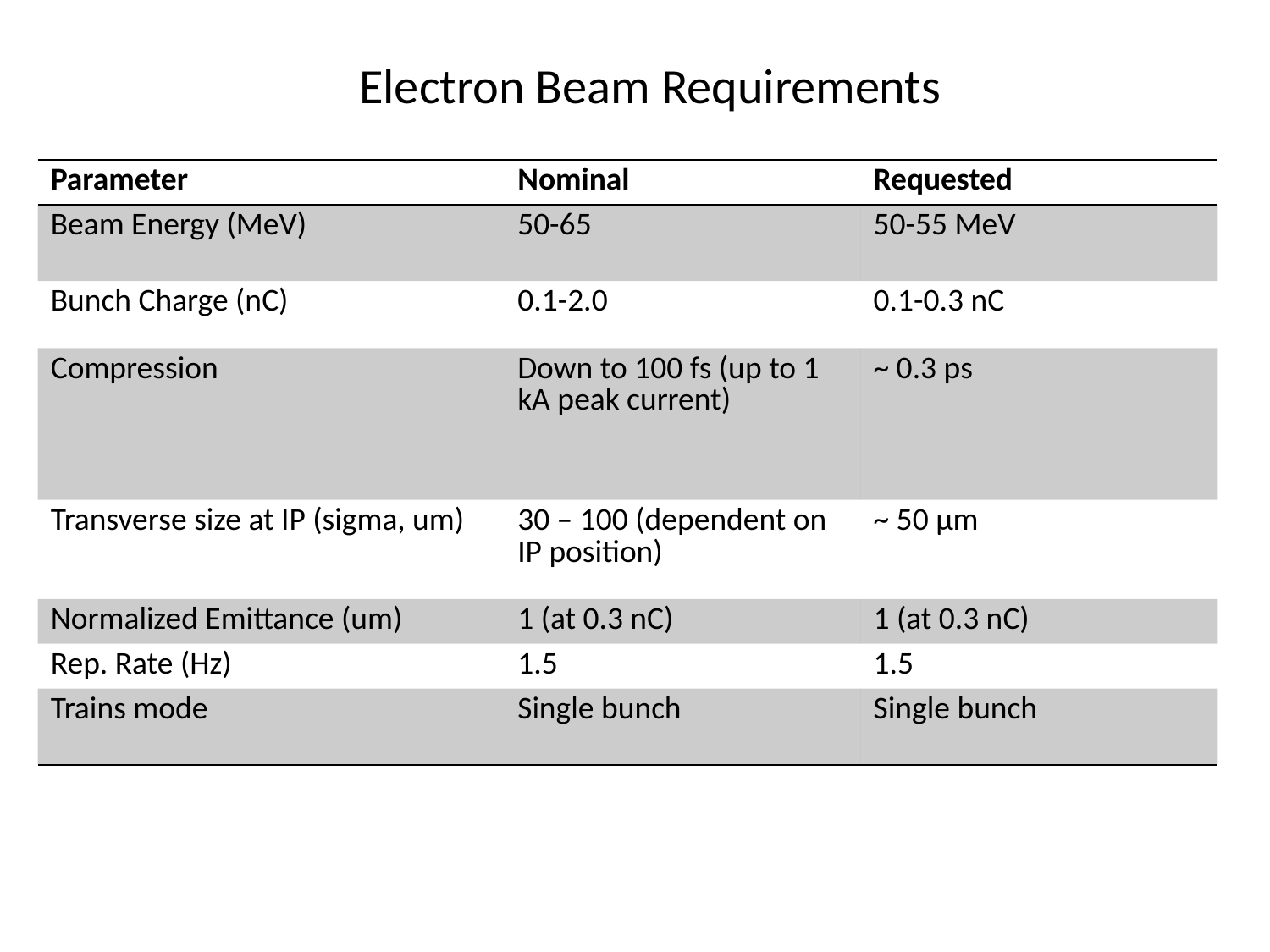

Electron Beam Requirements
| Parameter | Nominal | Requested |
| --- | --- | --- |
| Beam Energy (MeV) | 50-65 | 50-55 MeV |
| Bunch Charge (nC) | 0.1-2.0 | 0.1-0.3 nC |
| Compression | Down to 100 fs (up to 1 kA peak current) | ~ 0.3 ps |
| Transverse size at IP (sigma, um) | 30 – 100 (dependent on IP position) | ~ 50 µm |
| Normalized Emittance (um) | 1 (at 0.3 nC) | 1 (at 0.3 nC) |
| Rep. Rate (Hz) | 1.5 | 1.5 |
| Trains mode | Single bunch | Single bunch |